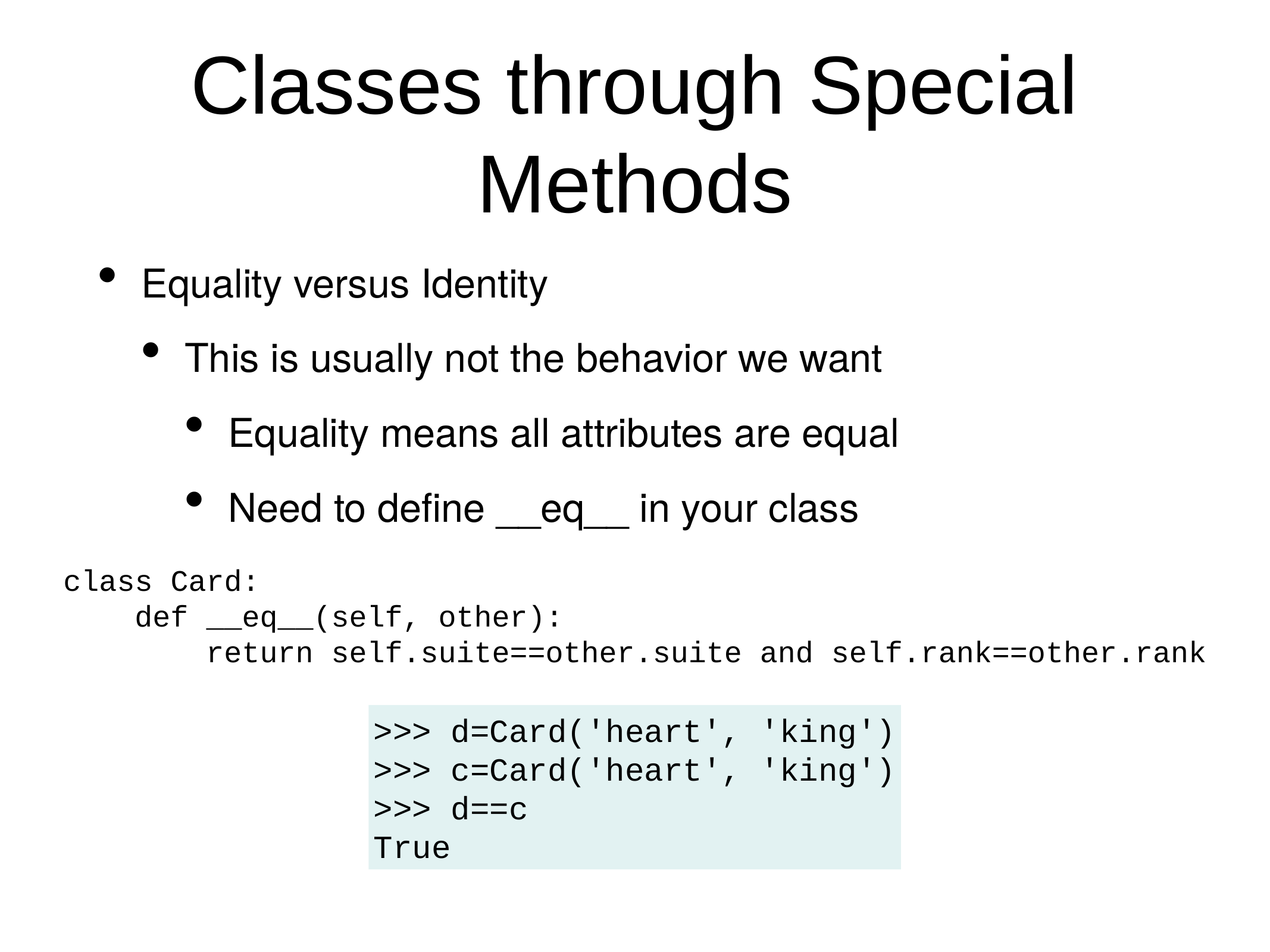

# Classes through Special Methods
Equality versus Identity
This is usually not the behavior we want
Equality means all attributes are equal
Need to define __eq__ in your class
class Card:
    def __eq__(self, other):
        return self.suite==other.suite and self.rank==other.rank
>>> d=Card('heart', 'king')
>>> c=Card('heart', 'king')
>>> d==c
True